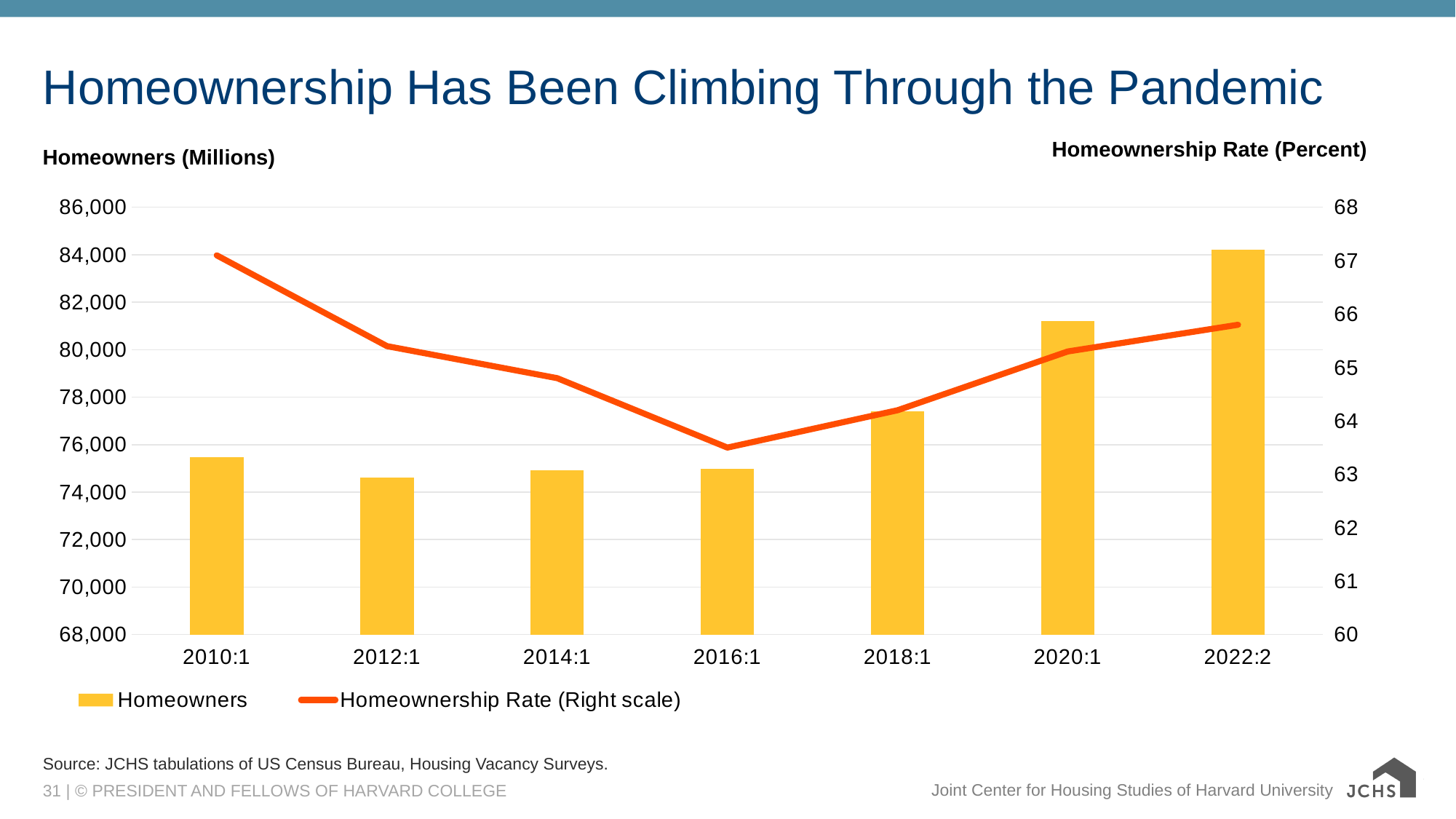

# Homeownership Has Been Climbing Through the Pandemic
Homeownership Rate (Percent)

Homeowners (Millions)

### Chart

| Category | Homeowners | Homeownership Rate (Right scale) |
|---|---|---|
| 2010:1 | 75480.0 | 67.1 |
| 2012:1 | 74616.0 | 65.4 |
| 2014:1 | 74916.0 | 64.8 |
| 2016:1 | 74991.0 | 63.5 |
| 2018:1 | 77414.0 | 64.2 |
| 2020:1 | 81205.0 | 65.3 |
| 2022:2 | 84214.0 | 65.8 |
Source: JCHS tabulations of US Census Bureau, Housing Vacancy Surveys.